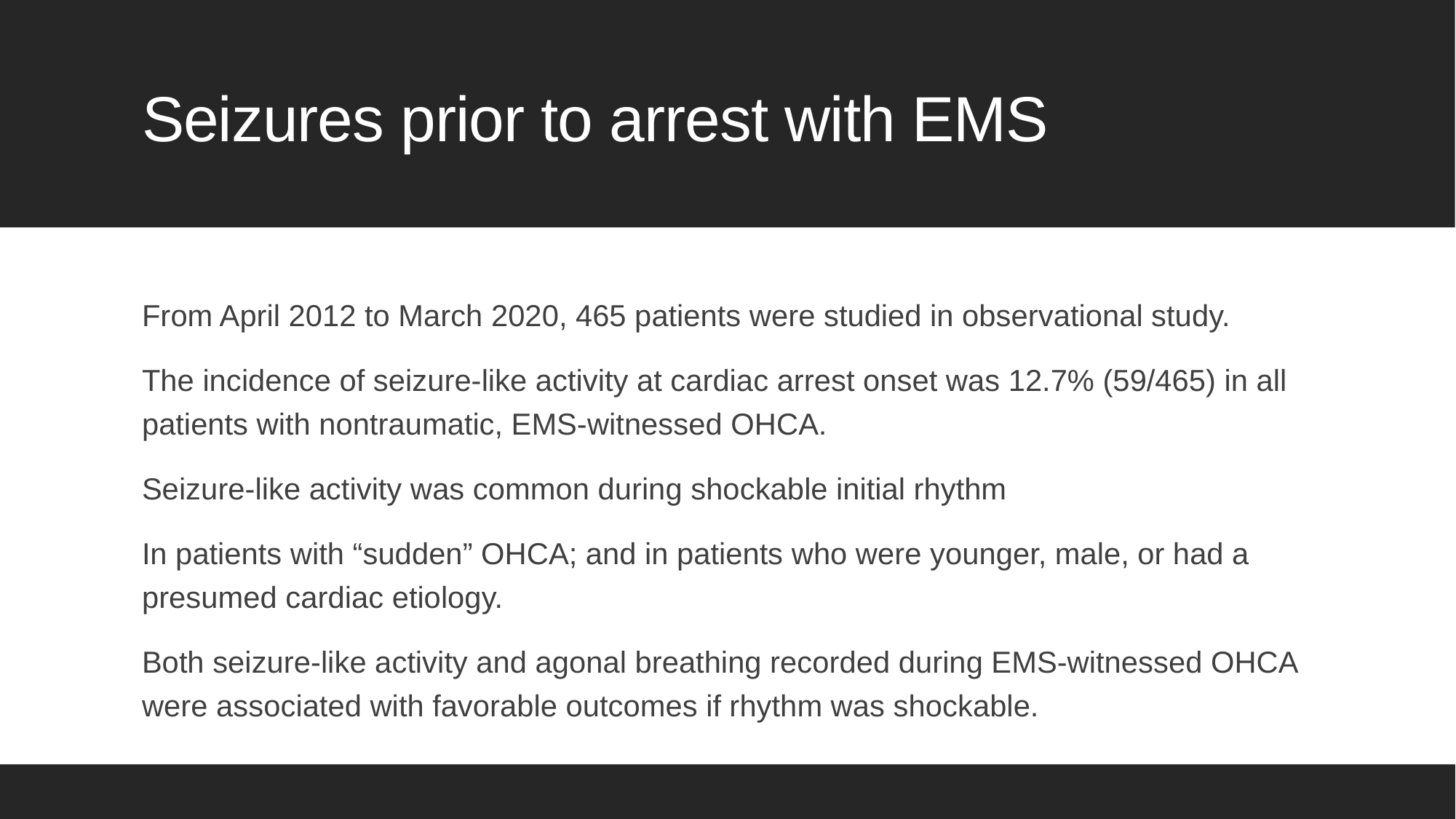

# Seizures prior to arrest with EMS
From April 2012 to March 2020, 465 patients were studied in observational study.
The incidence of seizure-like activity at cardiac arrest onset was 12.7% (59/465) in all patients with nontraumatic, EMS-witnessed OHCA.
Seizure-like activity was common during shockable initial rhythm
In patients with “sudden” OHCA; and in patients who were younger, male, or had a presumed cardiac etiology.
Both seizure-like activity and agonal breathing recorded during EMS-witnessed OHCA were associated with favorable outcomes if rhythm was shockable.